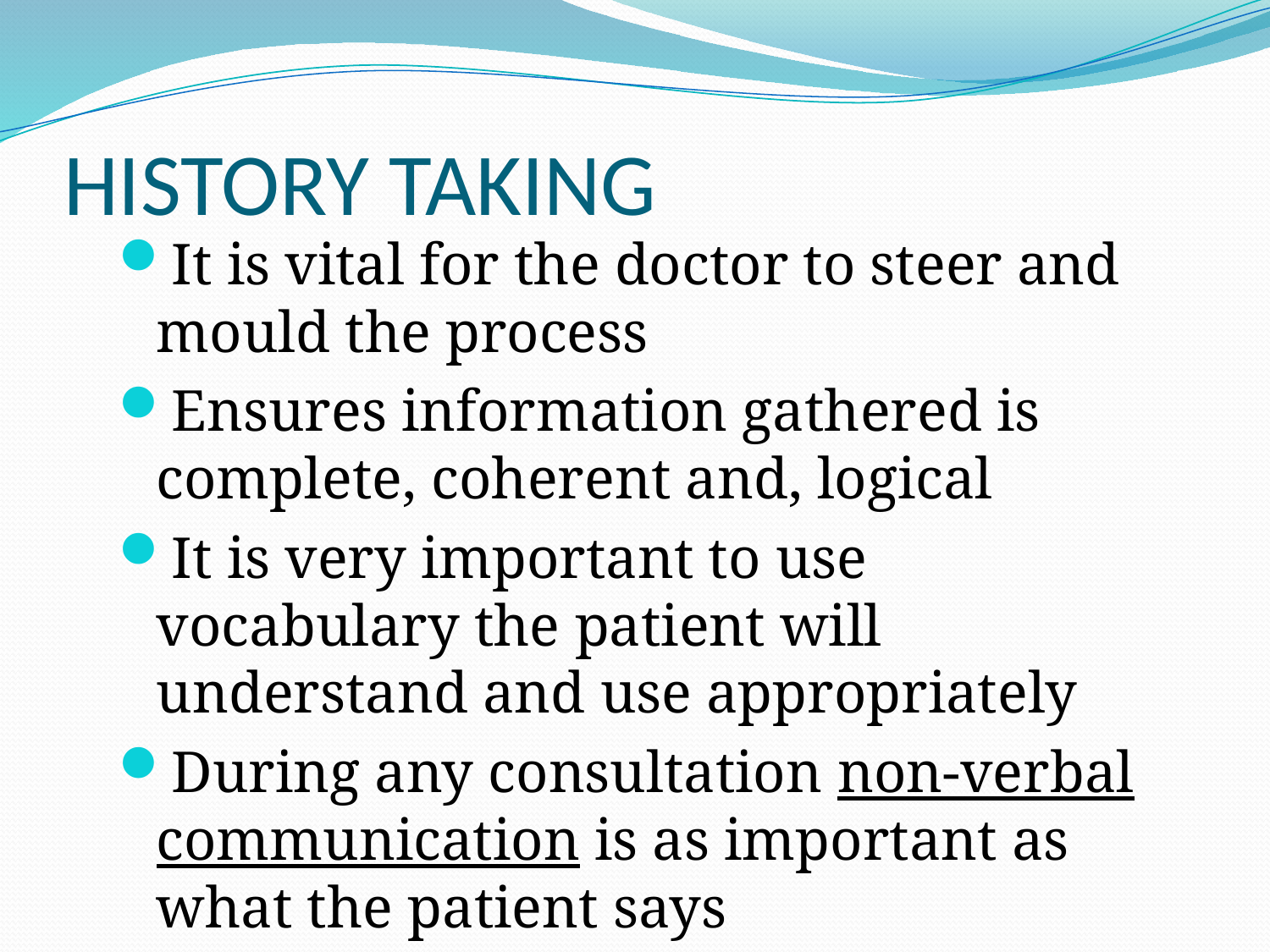

# HISTORY TAKING
It is vital for the doctor to steer and mould the process
Ensures information gathered is complete, coherent and, logical
It is very important to use vocabulary the patient will understand and use appropriately
During any consultation non-verbal communication is as important as what the patient says